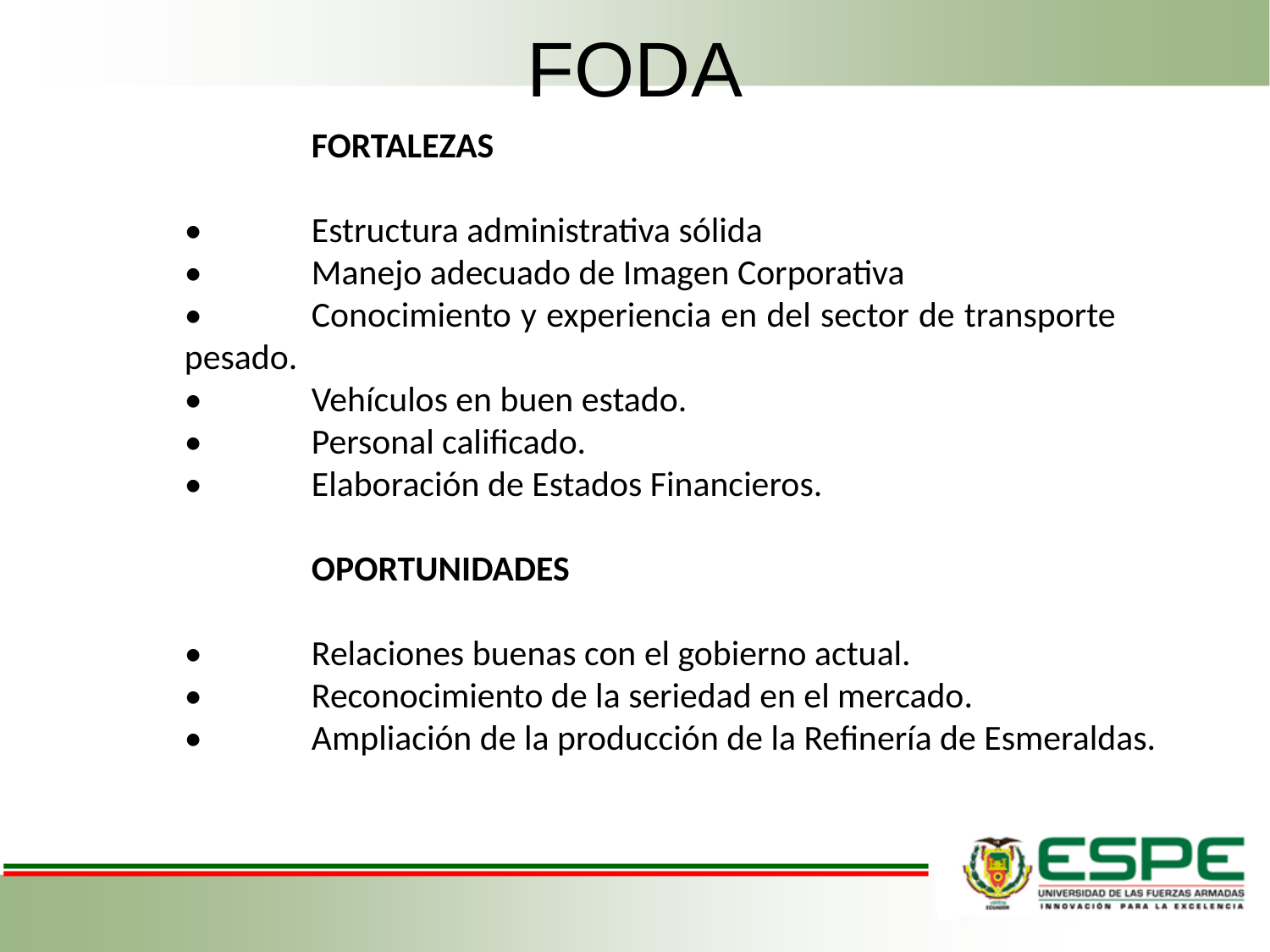

# FODA
	FORTALEZAS

•	Estructura administrativa sólida
•	Manejo adecuado de Imagen Corporativa
•	Conocimiento y experiencia en del sector de transporte 	pesado.
•	Vehículos en buen estado.
•	Personal calificado.
•	Elaboración de Estados Financieros.

	OPORTUNIDADES

•	Relaciones buenas con el gobierno actual.
•	Reconocimiento de la seriedad en el mercado.
•	Ampliación de la producción de la Refinería de Esmeraldas.